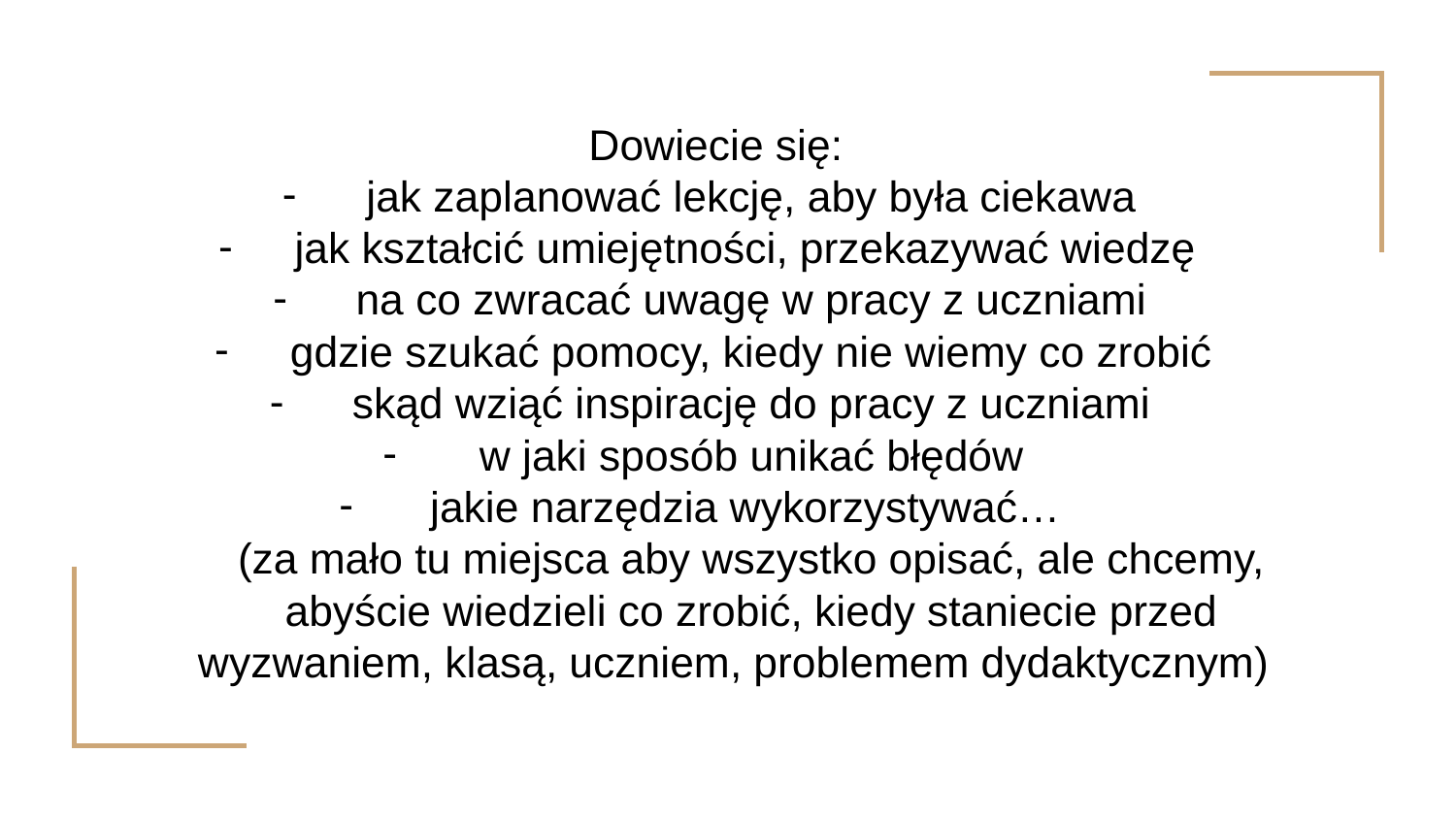

# Dowiecie się:
jak zaplanować lekcję, aby była ciekawa
jak kształcić umiejętności, przekazywać wiedzę
na co zwracać uwagę w pracy z uczniami
gdzie szukać pomocy, kiedy nie wiemy co zrobić
skąd wziąć inspirację do pracy z uczniami
w jaki sposób unikać błędów
jakie narzędzia wykorzystywać…
(za mało tu miejsca aby wszystko opisać, ale chcemy, abyście wiedzieli co zrobić, kiedy staniecie przed wyzwaniem, klasą, uczniem, problemem dydaktycznym)